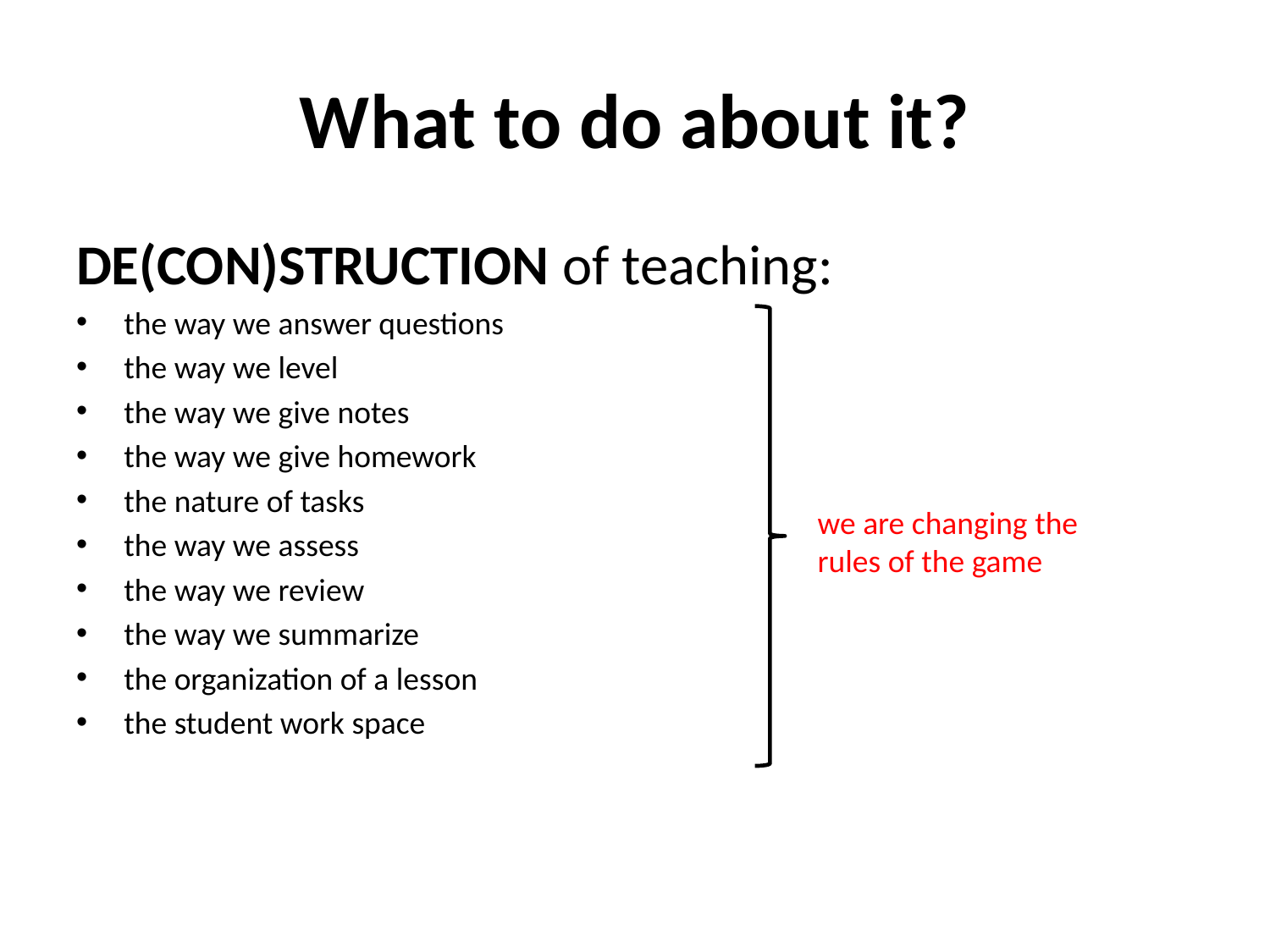

# What to do about it?
DE(CON)STRUCTION of teaching:
the way we answer questions
the way we level
the way we give notes
the way we give homework
the nature of tasks
the way we assess
the way we review
the way we summarize
the organization of a lesson
the student work space

we are changing the rules of the game